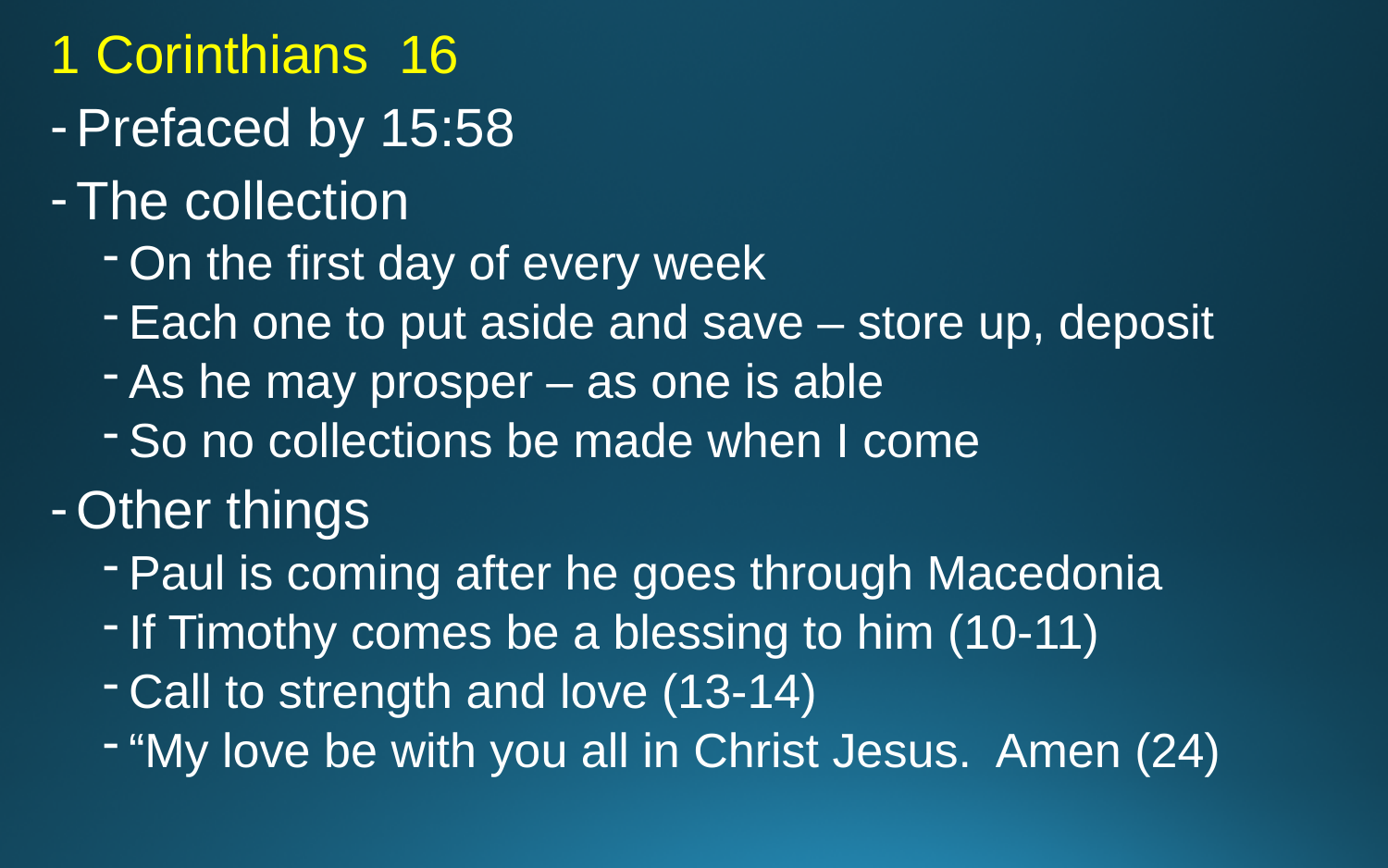

1 Corinthians  16
Prefaced by 15:58
The collection
On the first day of every week
Each one to put aside and save – store up, deposit
As he may prosper – as one is able
So no collections be made when I come
Other things
Paul is coming after he goes through Macedonia
If Timothy comes be a blessing to him (10-11)
Call to strength and love (13-14)
“My love be with you all in Christ Jesus.  Amen (24)